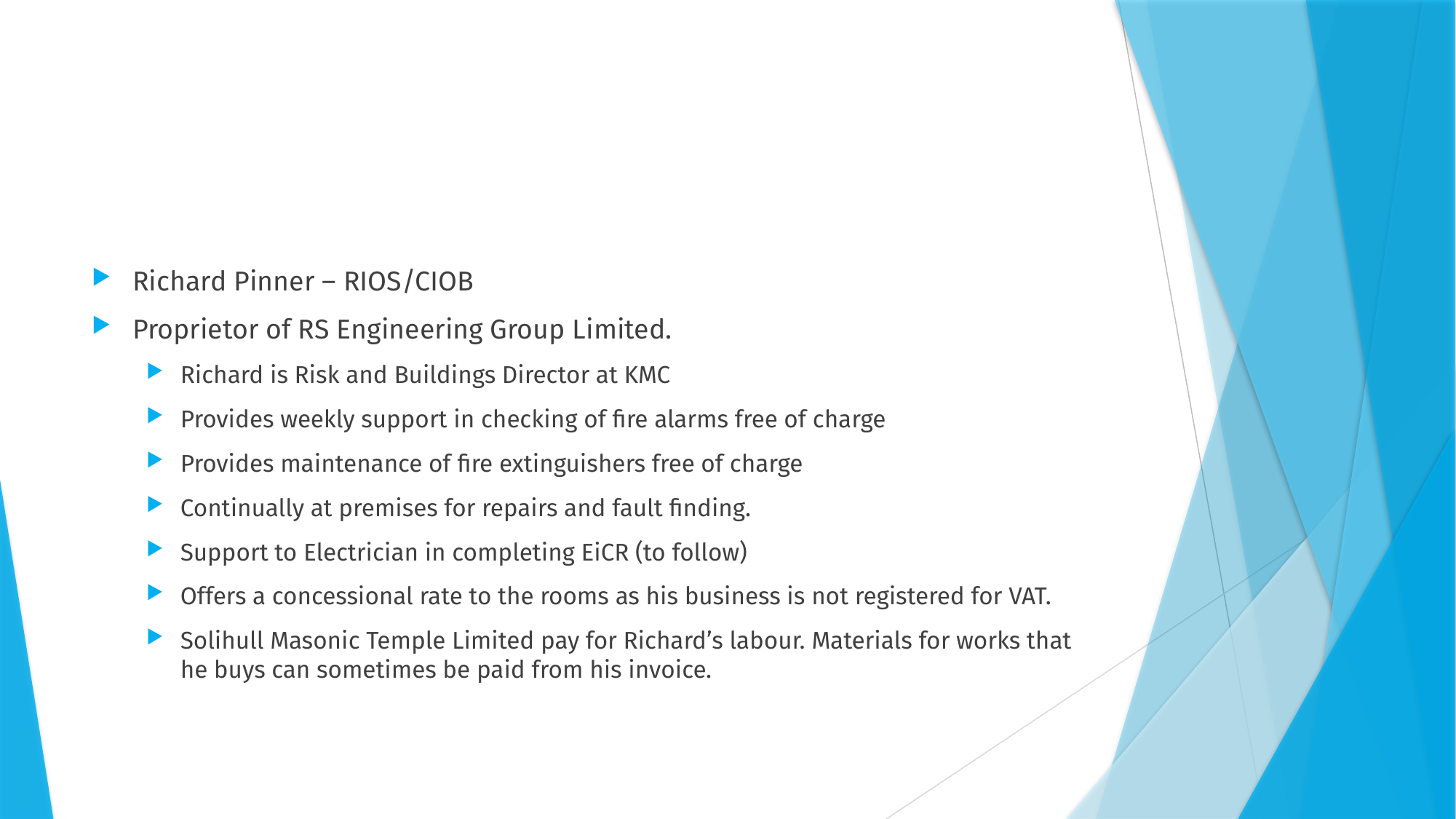

Richard Pinner – RIOS/CIOB
Proprietor of RS Engineering Group Limited.
Richard is Risk and Buildings Director at KMC
Provides weekly support in checking of fire alarms free of charge
Provides maintenance of fire extinguishers free of charge
Continually at premises for repairs and fault finding.
Support to Electrician in completing EiCR (to follow)
Offers a concessional rate to the rooms as his business is not registered for VAT.
Solihull Masonic Temple Limited pay for Richard’s labour. Materials for works that he buys can sometimes be paid from his invoice.